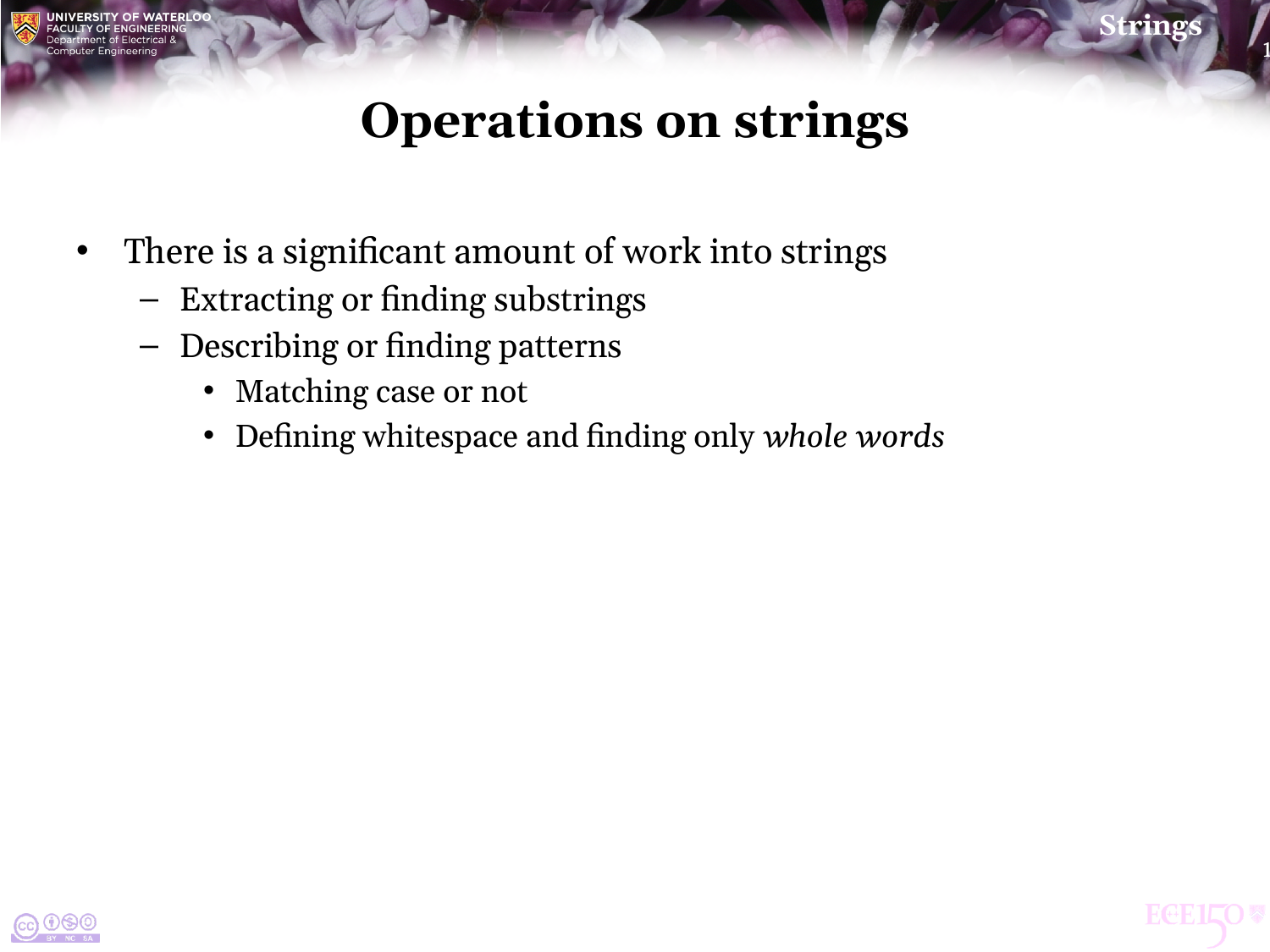

# Operations on strings
There is a significant amount of work into strings
Extracting or finding substrings
Describing or finding patterns
Matching case or not
Defining whitespace and finding only whole words